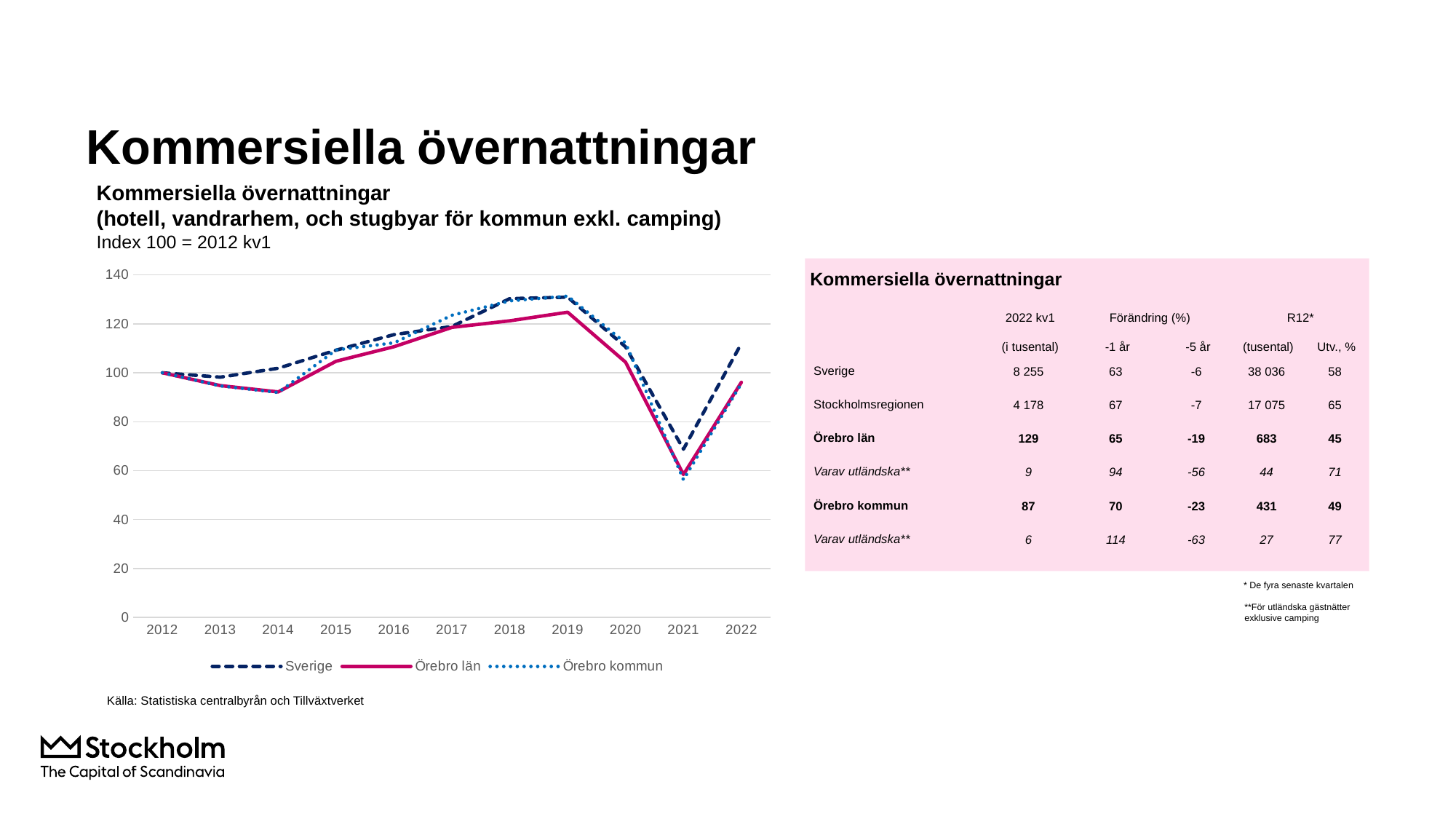

# Kommersiella övernattningar
Kommersiella övernattningar
(hotell, vandrarhem, och stugbyar för kommun exkl. camping)
Index 100 = 2012 kv1

### Chart

| Category | Sverige | Örebro län | Örebro kommun |
|---|---|---|---|
| 2012 | 100.0 | 100.0 | 100.0 |
| 2013 | 98.19373977522342 | 94.7652229765559 | 94.62789551503204 |
| 2014 | 101.84728477807344 | 92.16912011830343 | 91.94458134822847 |
| 2015 | 109.23447098601191 | 104.71197149963031 | 109.31493346476097 |
| 2016 | 115.60076288038745 | 110.65178911518899 | 112.23372214007995 |
| 2017 | 118.91947971915607 | 118.54689938981127 | 123.4894036471168 |
| 2018 | 130.29204192831403 | 121.23710724235023 | 129.36202836646405 |
| 2019 | 130.89528594656122 | 124.74139798197068 | 131.33015716554405 |
| 2020 | 110.58436187426199 | 104.3250954120081 | 112.18662723837687 |
| 2021 | 68.78260689133836 | 58.40484566034072 | 56.302502601171895 |
| 2022 | 111.95543635003261 | 96.10733944268931 | 95.62017414161328 |
Kommersiella övernattningar
|  | 2022 kv1 | Förändring (%) |  | R12\* |  |
| --- | --- | --- | --- | --- | --- |
|  | (i tusental) | -1 år | -5 år | (tusental) | Utv., % |
| Sverige | 8 255 | 63 | -6 | 38 036 | 58 |
| Stockholmsregionen | 4 178 | 67 | -7 | 17 075 | 65 |
| Örebro län | 129 | 65 | -19 | 683 | 45 |
| Varav utländska\*\* | 9 | 94 | -56 | 44 | 71 |
| Örebro kommun | 87 | 70 | -23 | 431 | 49 |
| Varav utländska\*\* | 6 | 114 | -63 | 27 | 77 |
* De fyra senaste kvartalen
**För utländska gästnätter exklusive camping
Källa: Statistiska centralbyrån och Tillväxtverket